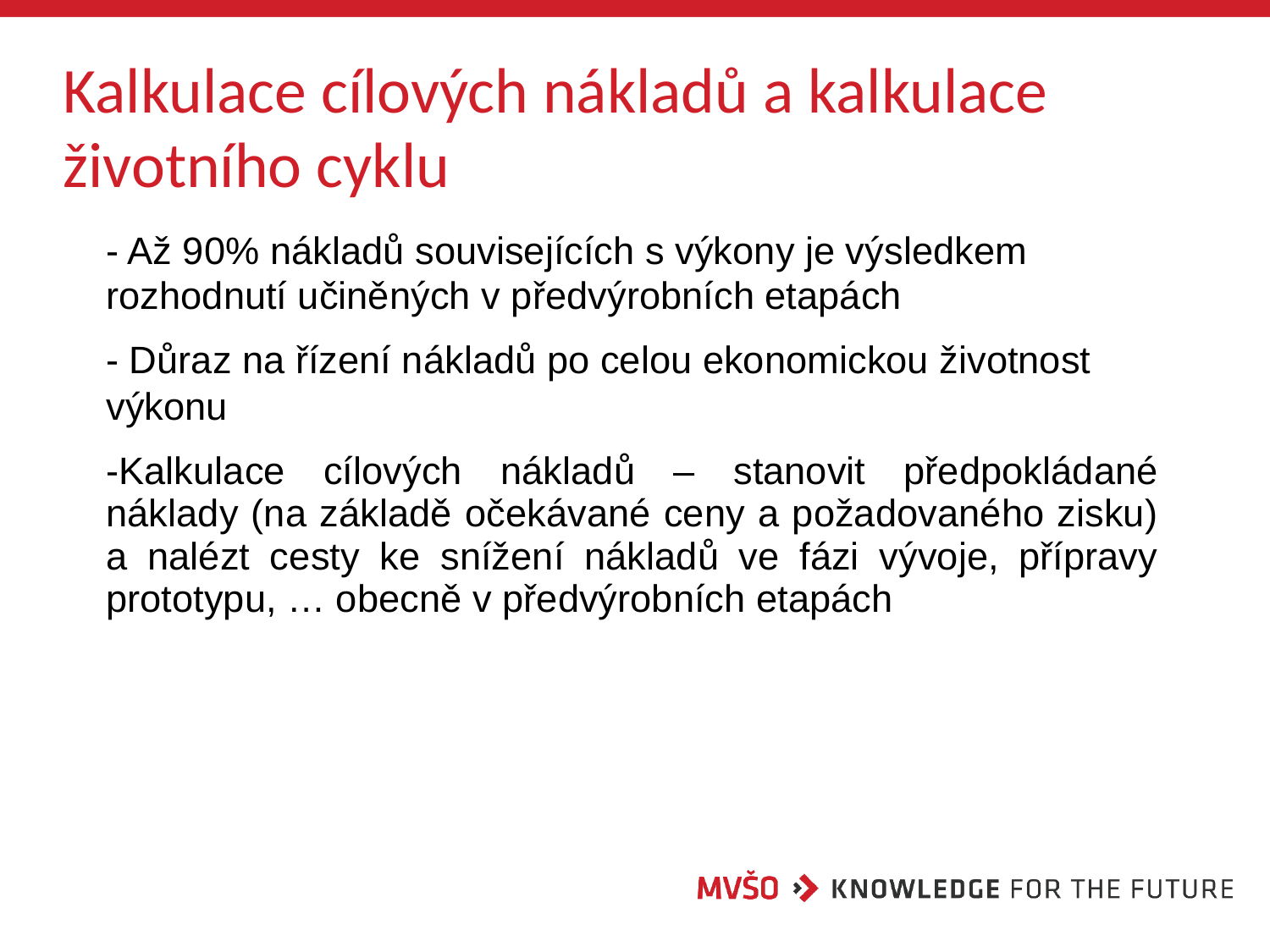

# Kalkulace cílových nákladů a kalkulace
životního cyklu
- Až 90% nákladů souvisejících s výkony je výsledkem rozhodnutí učiněných v předvýrobních etapách
- Důraz na řízení nákladů po celou ekonomickou životnost výkonu
-Kalkulace cílových nákladů – stanovit předpokládané náklady (na základě očekávané ceny a požadovaného zisku) a nalézt cesty ke snížení nákladů ve fázi vývoje, přípravy prototypu, … obecně v předvýrobních etapách